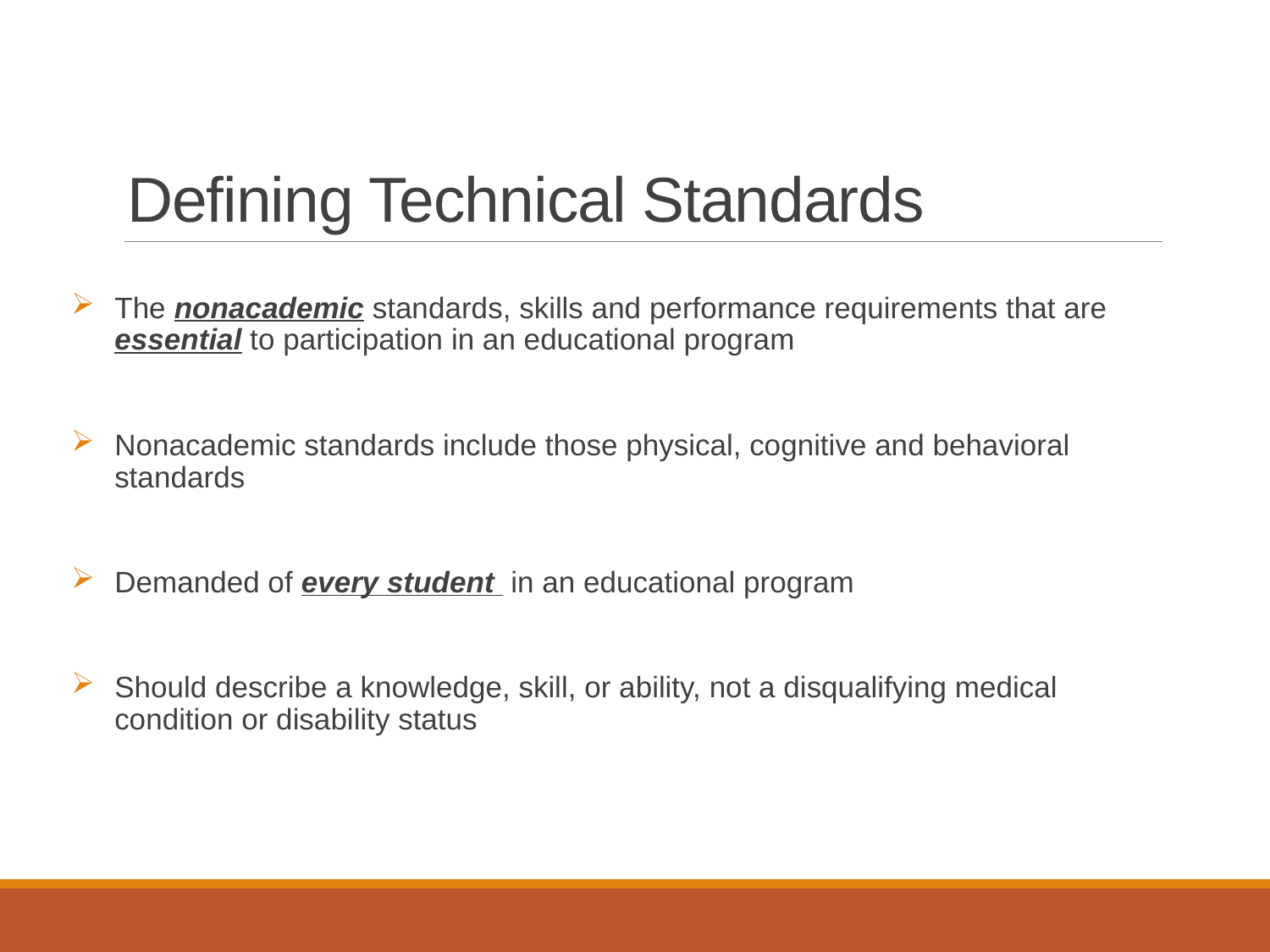

# Defining Technical Standards
The nonacademic standards, skills and performance requirements that are essential to participation in an educational program

Nonacademic standards include those physical, cognitive and behavioral standards

Demanded of every student  in an educational program

Should describe a knowledge, skill, or ability, not a disqualifying medical condition or disability status